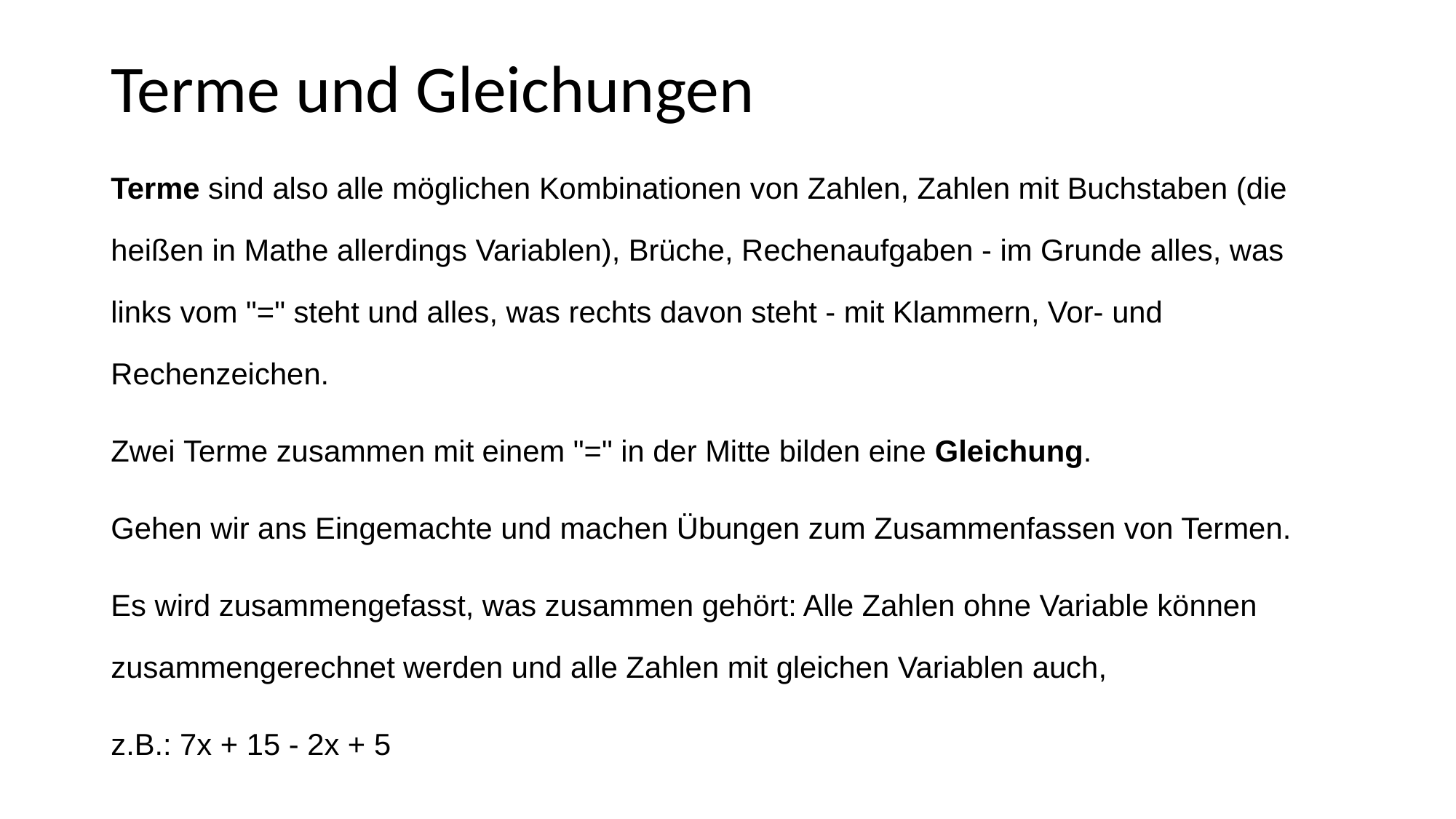

# Terme und Gleichungen
Terme sind also alle möglichen Kombinationen von Zahlen, Zahlen mit Buchstaben (die heißen in Mathe allerdings Variablen), Brüche, Rechenaufgaben - im Grunde alles, was links vom "=" steht und alles, was rechts davon steht - mit Klammern, Vor- und Rechenzeichen.
Zwei Terme zusammen mit einem "=" in der Mitte bilden eine Gleichung.
Gehen wir ans Eingemachte und machen Übungen zum Zusammenfassen von Termen.
Es wird zusammengefasst, was zusammen gehört: Alle Zahlen ohne Variable können zusammengerechnet werden und alle Zahlen mit gleichen Variablen auch,
z.B.: 7x + 15 - 2x + 5